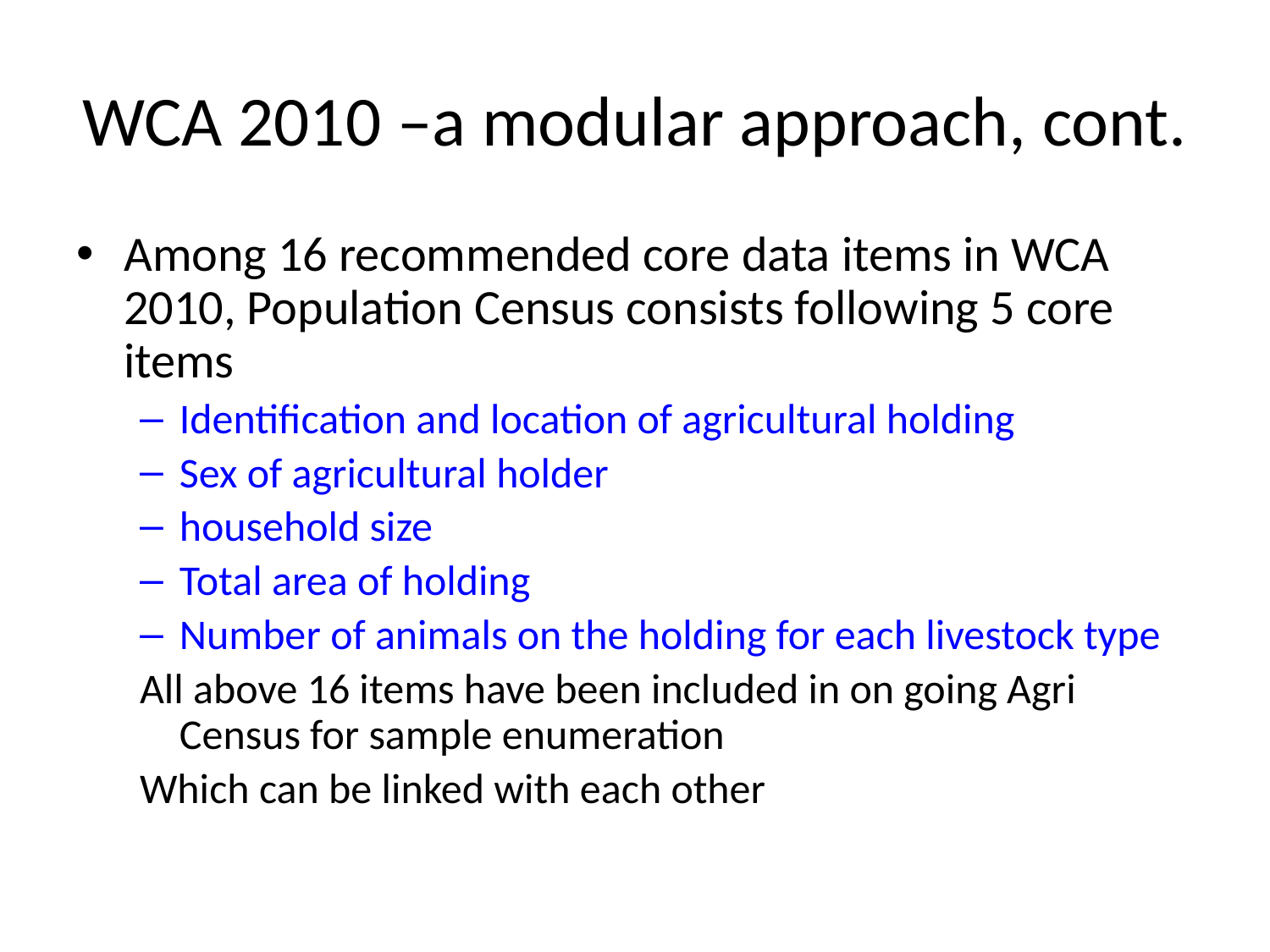

# WCA 2010 –a modular approach, cont.
Among 16 recommended core data items in WCA 2010, Population Census consists following 5 core items
Identification and location of agricultural holding
Sex of agricultural holder
household size
Total area of holding
Number of animals on the holding for each livestock type
All above 16 items have been included in on going Agri Census for sample enumeration
Which can be linked with each other